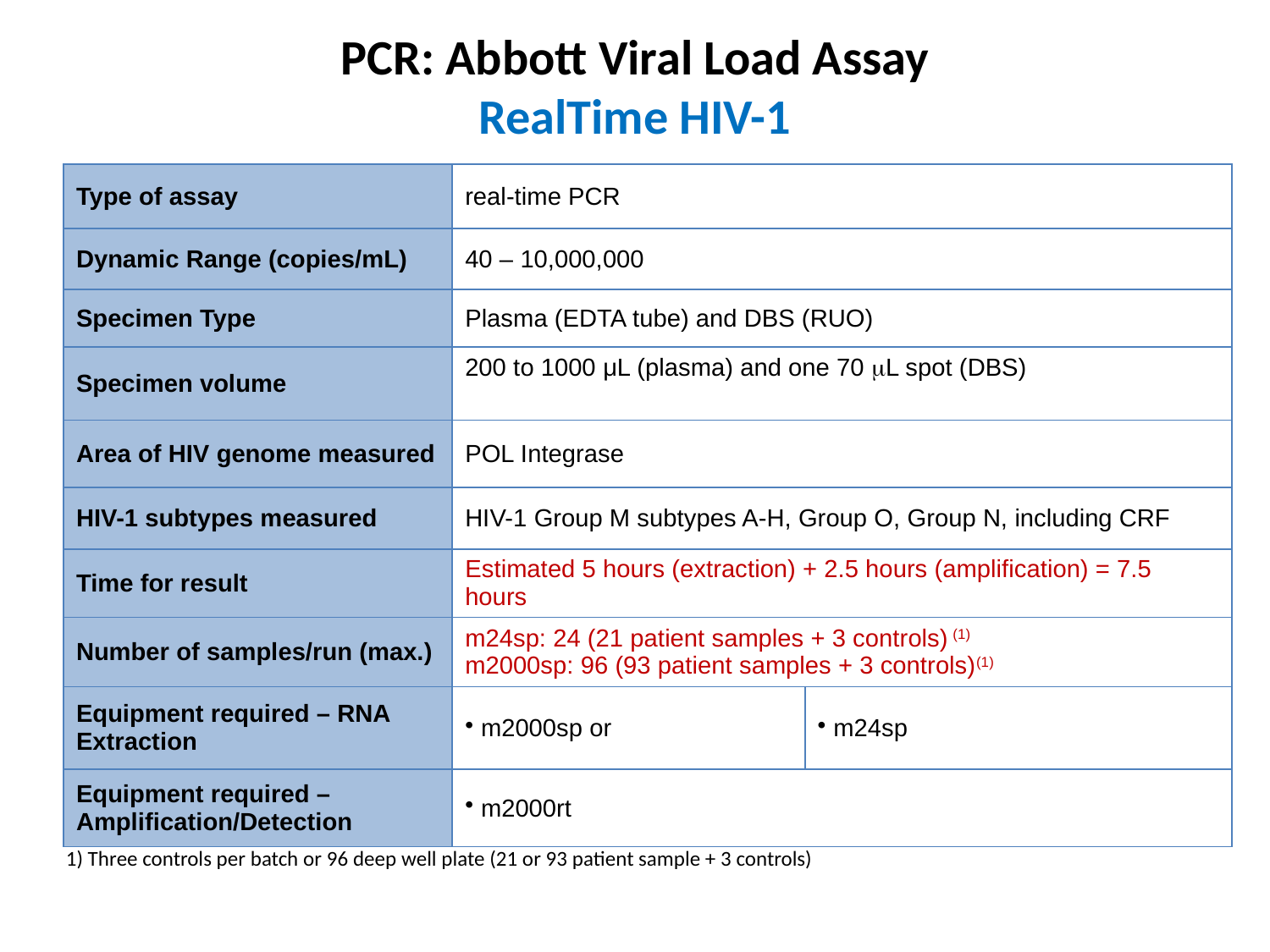

# PCR: Abbott Viral Load Assay RealTime HIV-1
| Type of assay | real-time PCR |  |
| --- | --- | --- |
| Dynamic Range (copies/mL) | 40 – 10,000,000 |  |
| Specimen Type | Plasma (EDTA tube) and DBS (RUO) |  |
| Specimen volume | 200 to 1000 μL (plasma) and one 70 μL spot (DBS) |  |
| Area of HIV genome measured | POL Integrase |  |
| HIV-1 subtypes measured | HIV-1 Group M subtypes A-H, Group O, Group N, including CRF |  |
| Time for result | Estimated 5 hours (extraction) + 2.5 hours (amplification) = 7.5 hours |  |
| Number of samples/run (max.) | m24sp: 24 (21 patient samples + 3 controls) (1) m2000sp: 96 (93 patient samples + 3 controls)(1) |  |
| Equipment required – RNA Extraction | m2000sp or | m24sp |
| Equipment required – Amplification/Detection | m2000rt |  |
1) Three controls per batch or 96 deep well plate (21 or 93 patient sample + 3 controls)
18